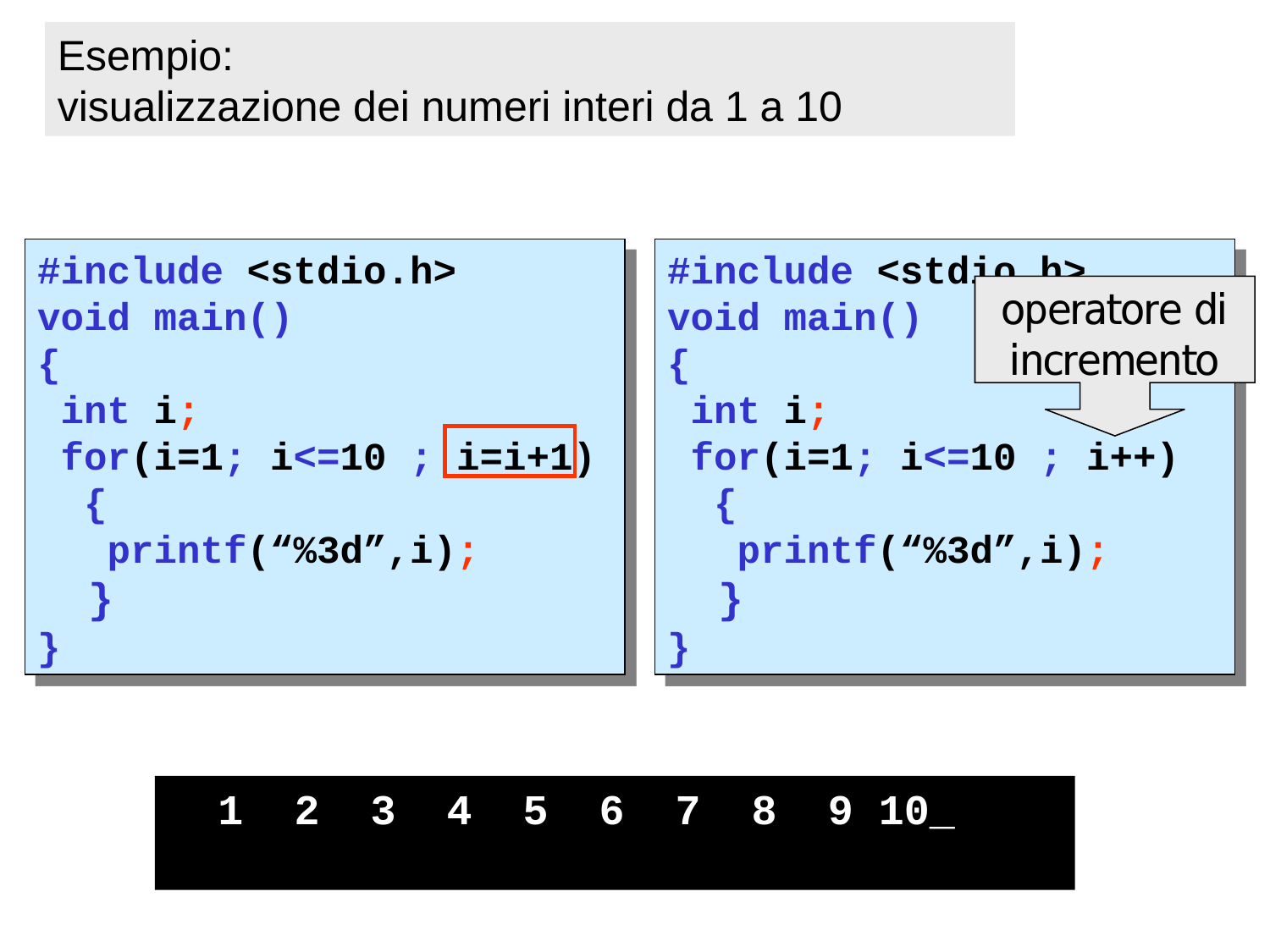

Esempio:
visualizzazione dei numeri interi da 1 a 10
#include <stdio.h>
void main()
{
 int i;
 for(i=1; i<=10 ; i=i+1)
  {
   printf(“%3d”,i);
  }
}
#include <stdio.h>
void main()
{
 int i;
 for(i=1; i<=10 ; i++)
  {
   printf(“%3d”,i);
  }
}

operatore di incremento

  1  2  3  4  5  6  7  8  9 10_